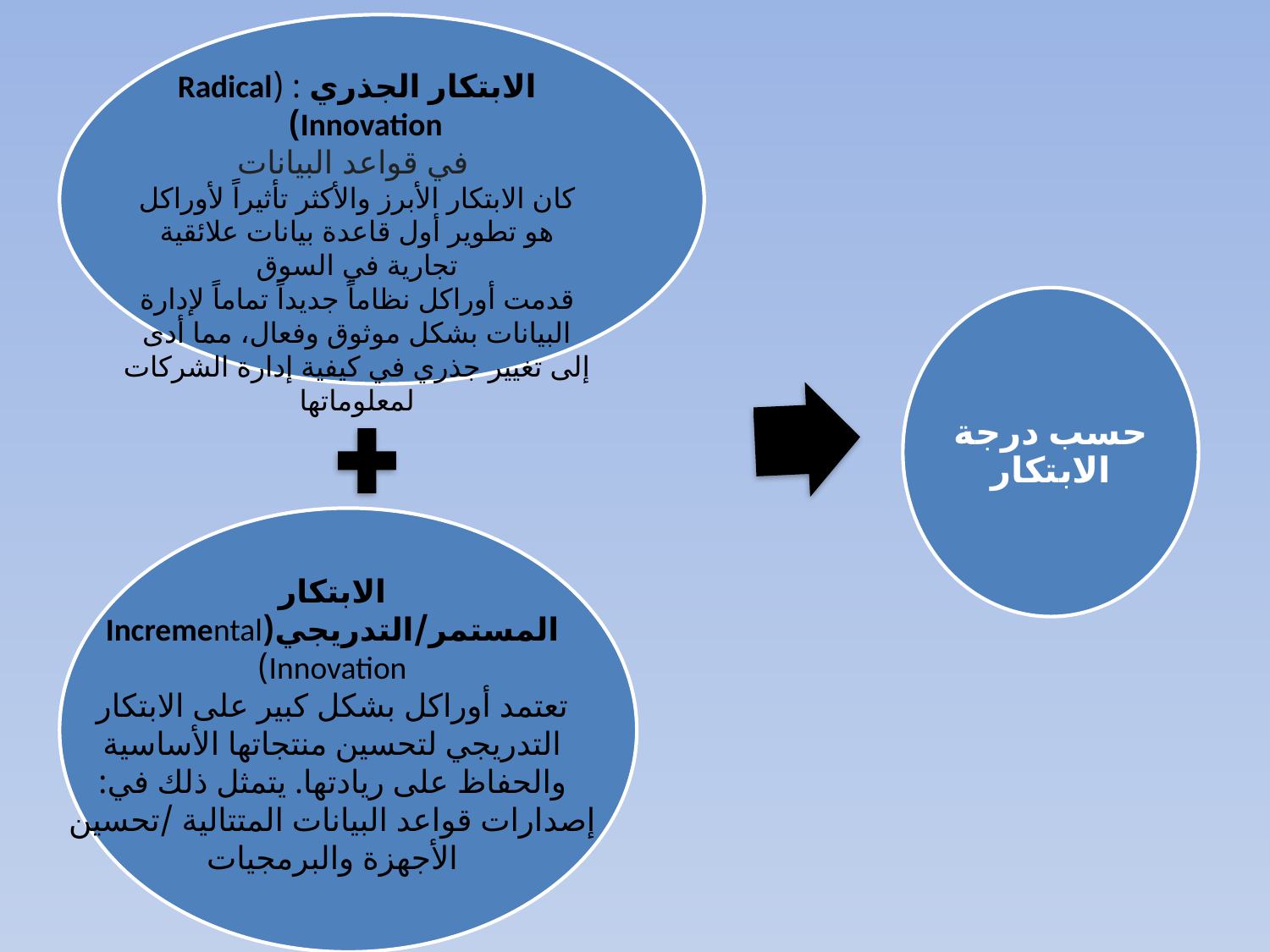

حسب درجة الابتكار
الابتكار الجذري : (Radical Innovation)
 في قواعد البيانات
كان الابتكار الأبرز والأكثر تأثيراً لأوراكل هو تطوير أول قاعدة بيانات علائقية تجارية في السوق
قدمت أوراكل نظاماً جديداً تماماً لإدارة البيانات بشكل موثوق وفعال، مما أدى إلى تغيير جذري في كيفية إدارة الشركات لمعلوماتها

الابتكار المستمر/التدريجي(Incremental Innovation)
تعتمد أوراكل بشكل كبير على الابتكار التدريجي لتحسين منتجاتها الأساسية والحفاظ على ريادتها. يتمثل ذلك في:
إصدارات قواعد البيانات المتتالية /تحسين الأجهزة والبرمجيات